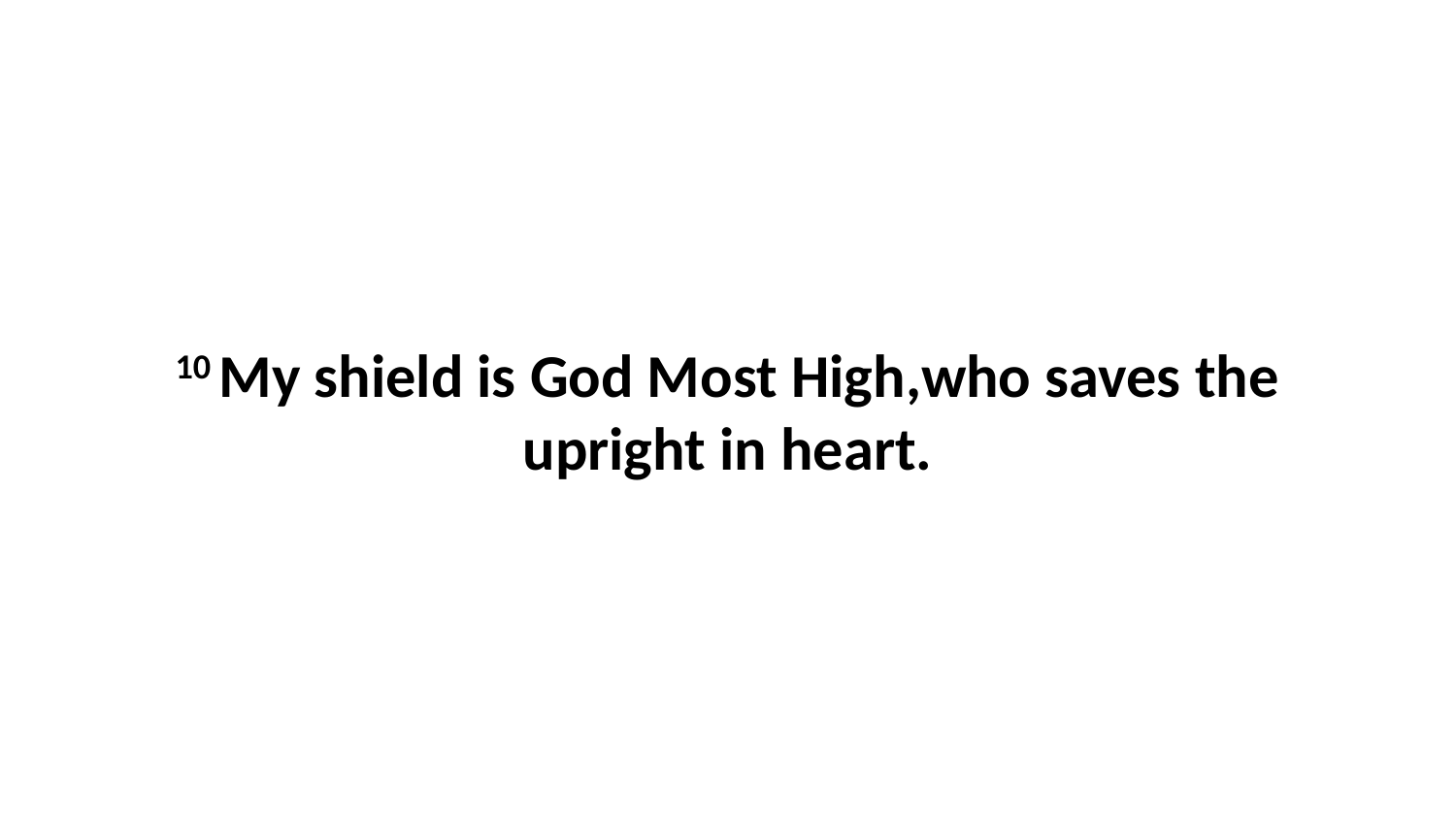

10 My shield is God Most High,who saves the upright in heart.